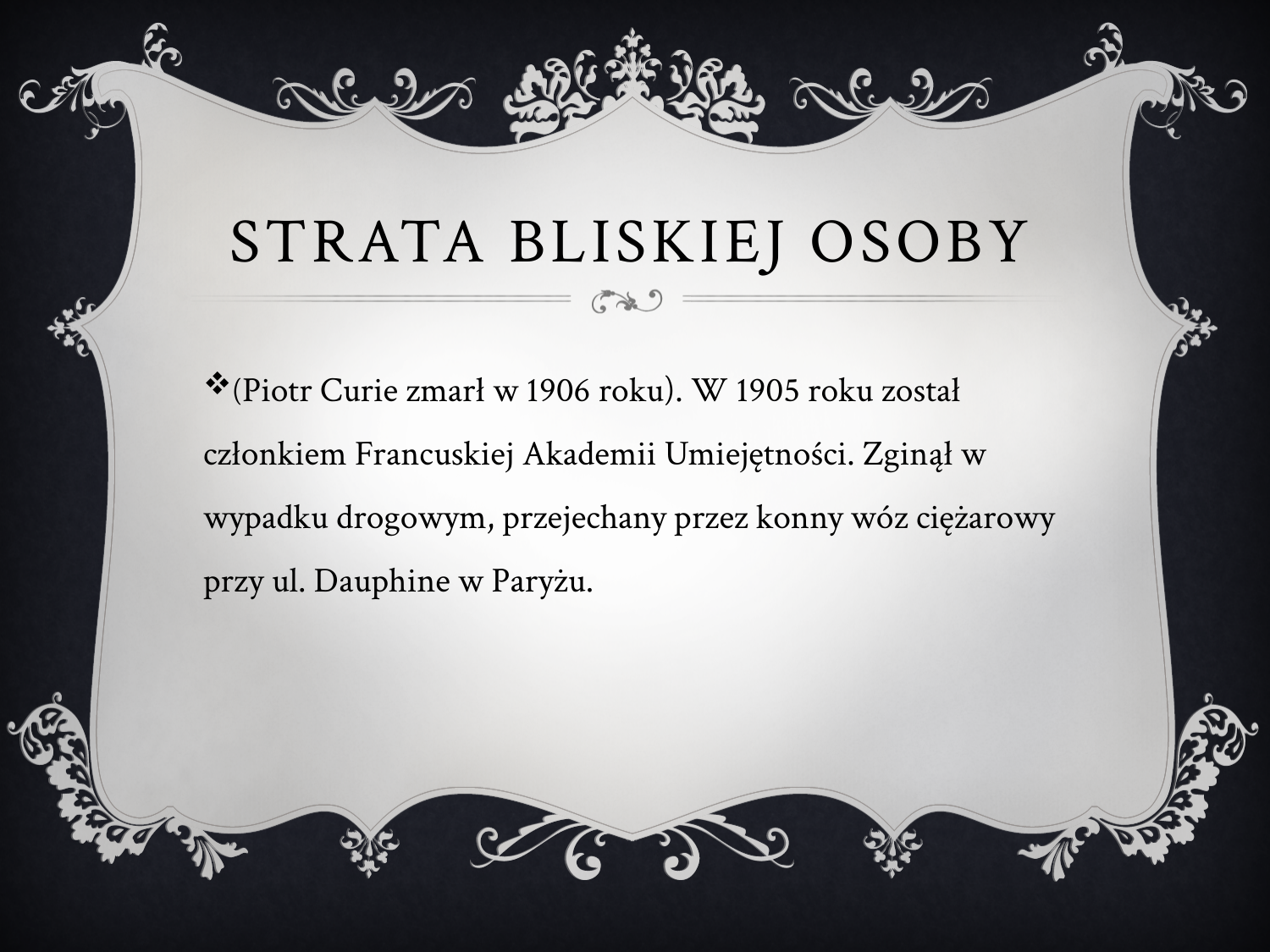

# Strata bliskiej osoby
(Piotr Curie zmarł w 1906 roku). W 1905 roku został członkiem Francuskiej Akademii Umiejętności. Zginął w wypadku drogowym, przejechany przez konny wóz ciężarowy przy ul. Dauphine w Paryżu.